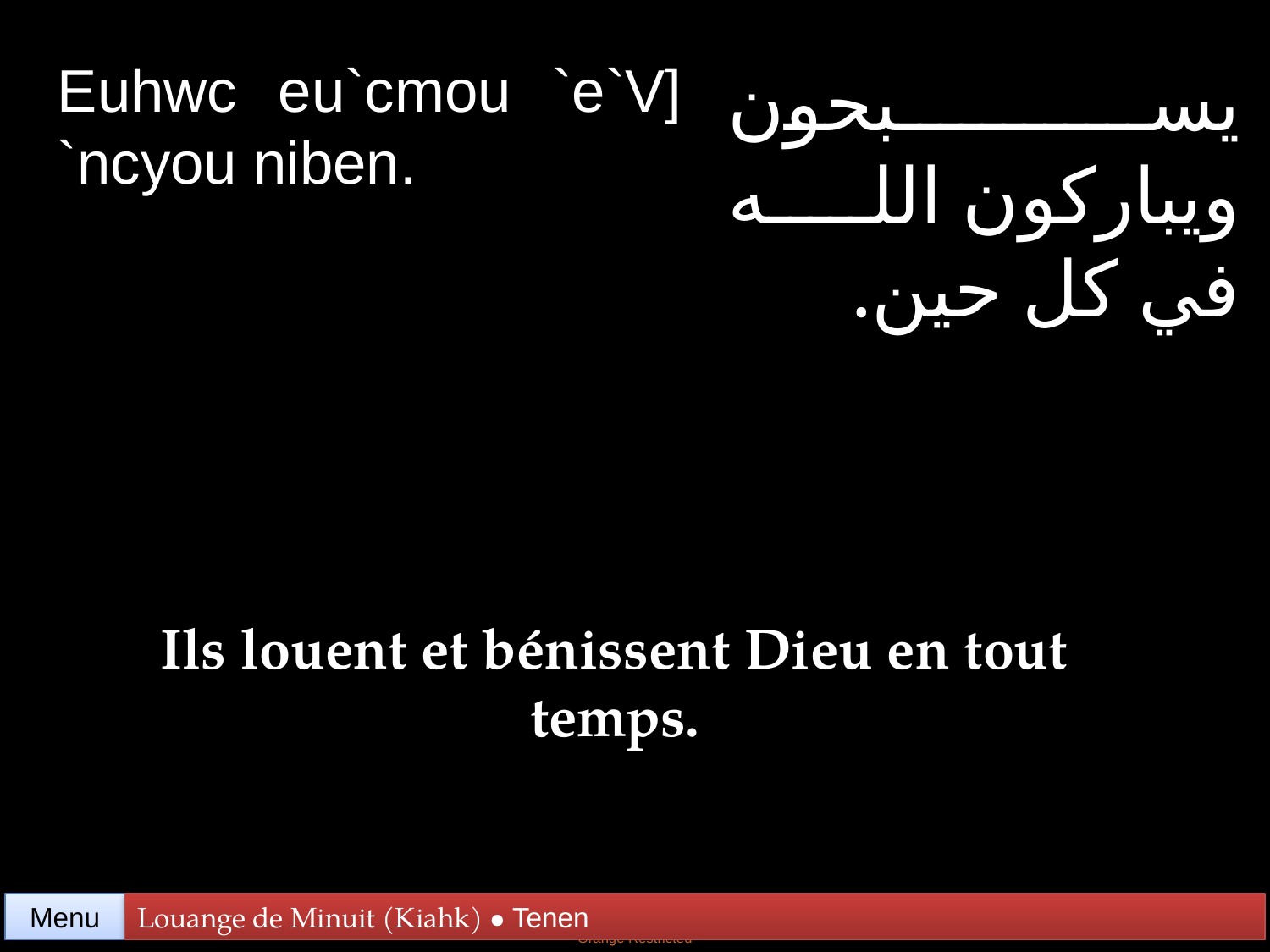

Euhwc eu`cmou `e`V] `ncyou niben.
يسبحون ويباركون الله في كل حين.
Ils louent et bénissent Dieu en tout temps.
Menu
Louange de Minuit (Kiahk) • Tenen